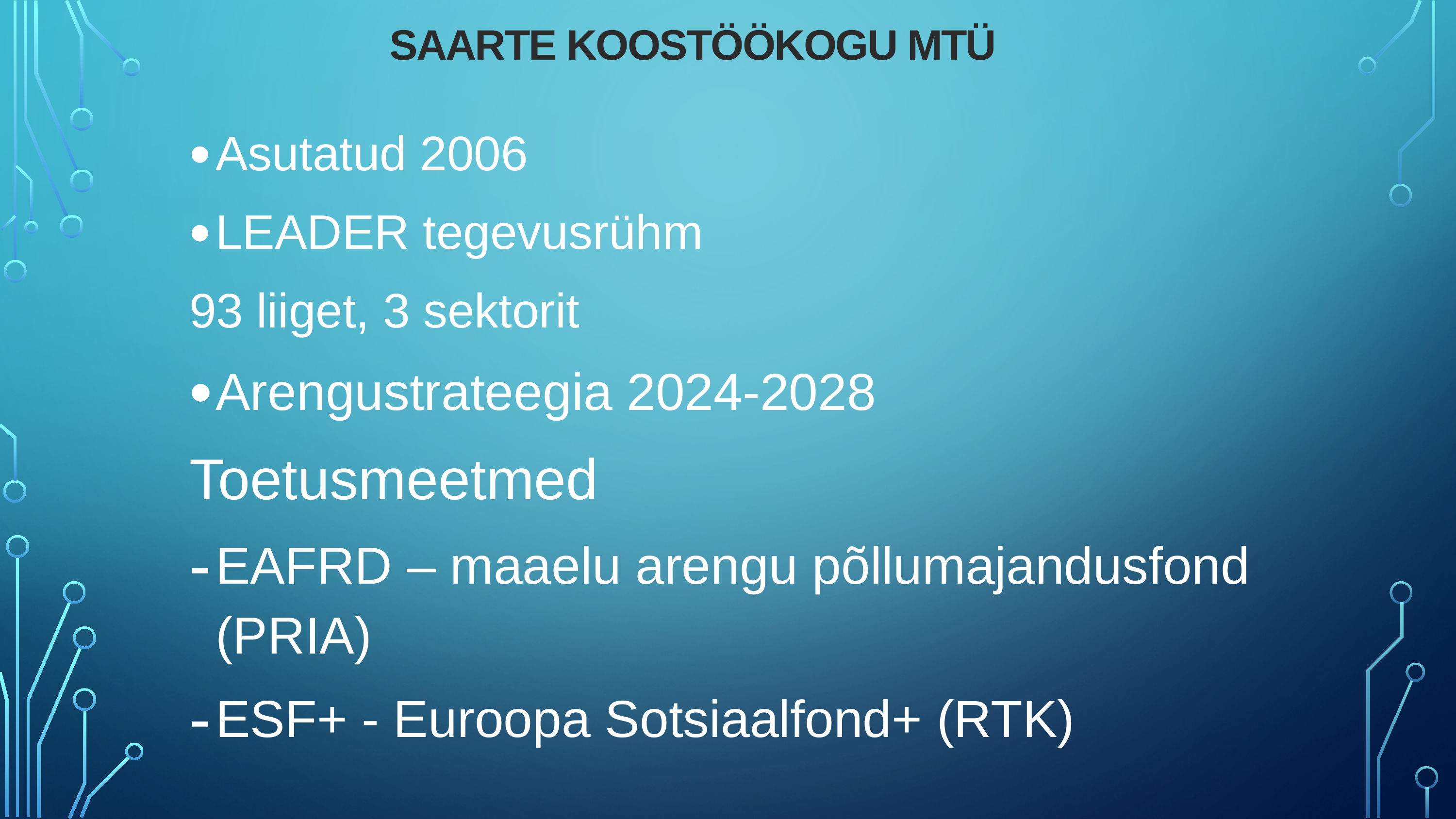

# SAARTE KOOSTÖÖKOGU MTÜ
Asutatud 2006
LEADER tegevusrühm
93 liiget, 3 sektorit
Arengustrateegia 2024-2028
Toetusmeetmed
EAFRD – maaelu arengu põllumajandusfond (PRIA)
ESF+ - Euroopa Sotsiaalfond+ (RTK)